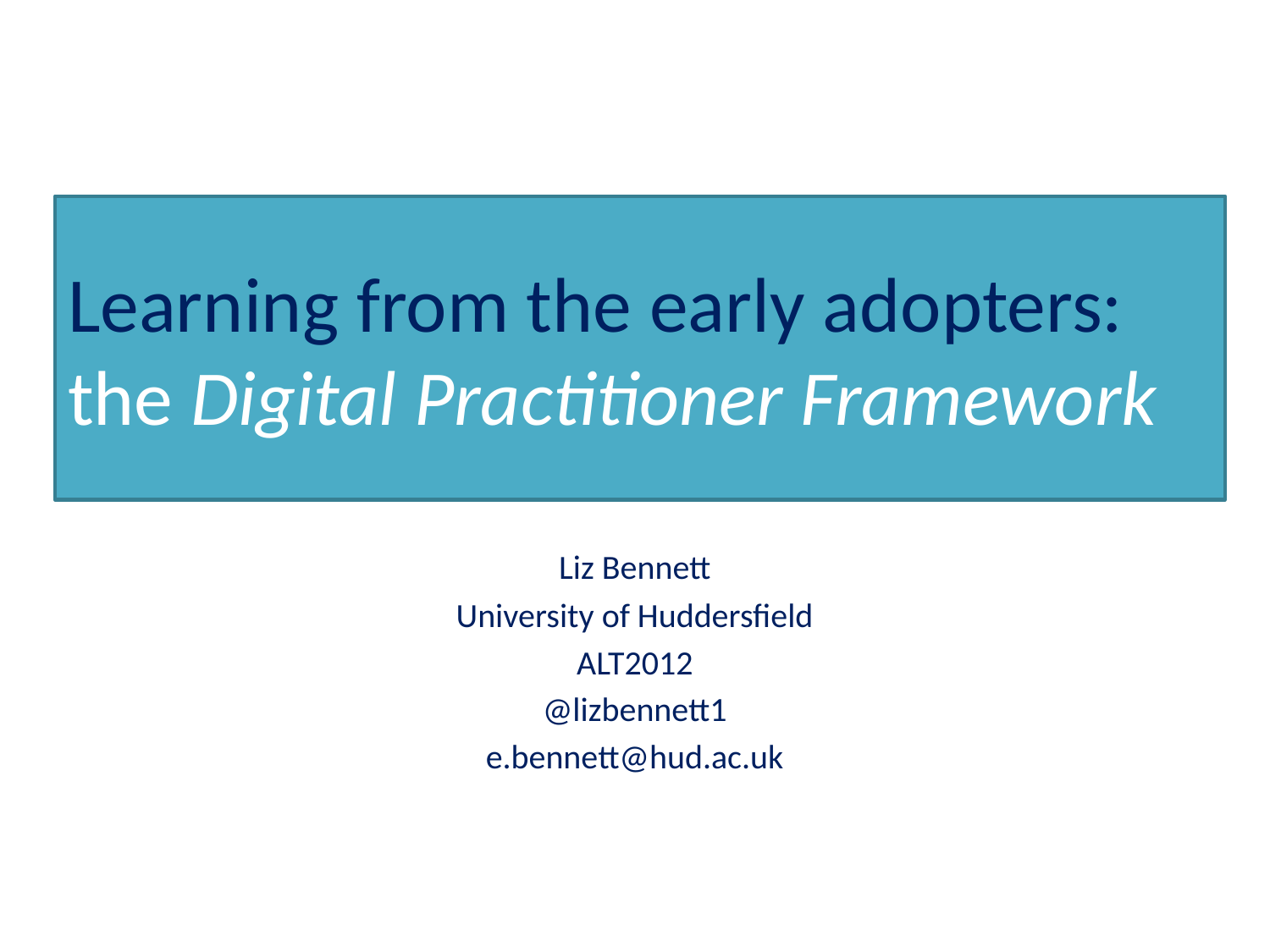

# Learning from the early adopters: the Digital Practitioner Framework
Liz Bennett
University of Huddersfield
ALT2012
@lizbennett1
e.bennett@hud.ac.uk